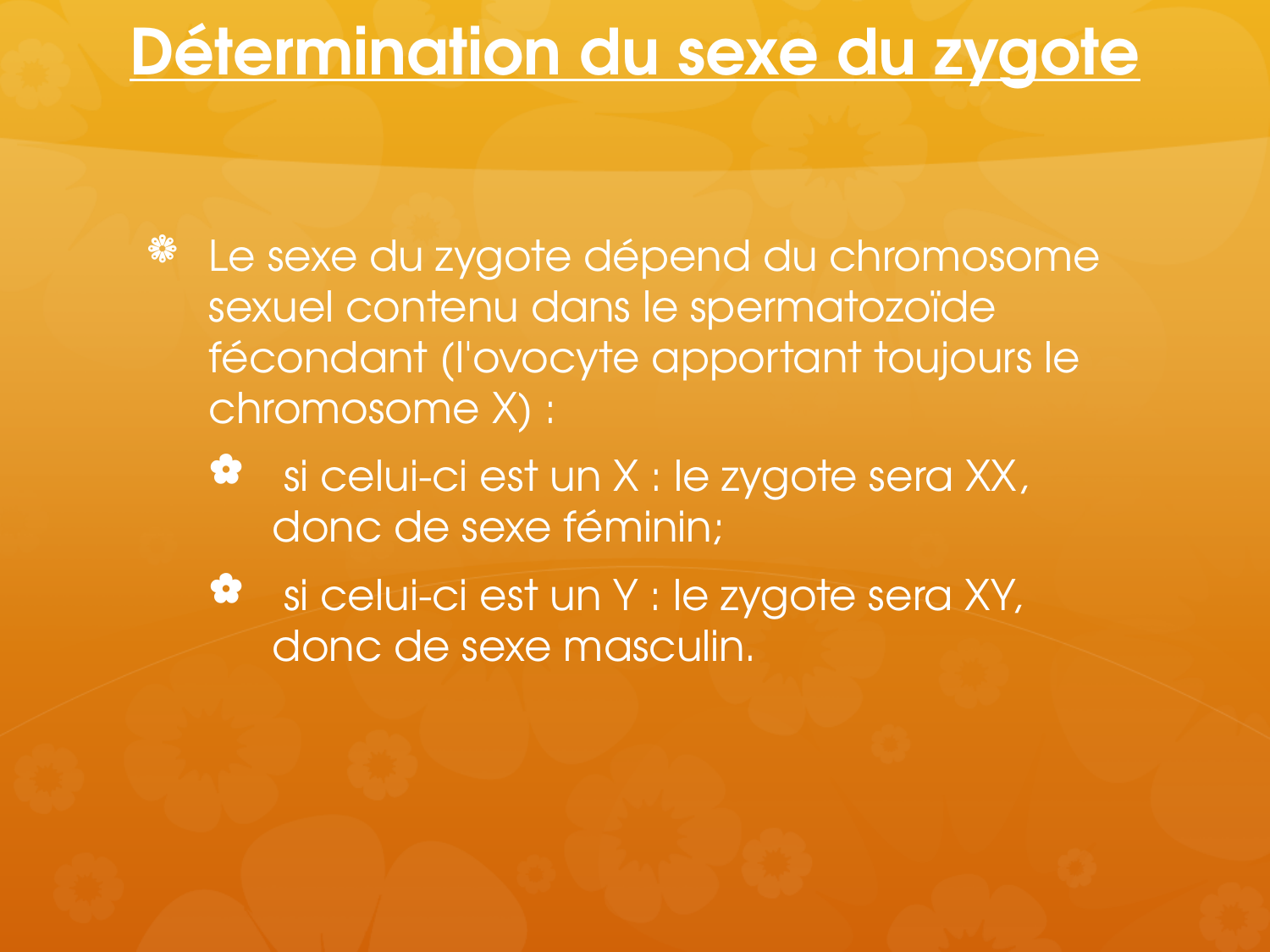

# Détermination du sexe du zygote
Le sexe du zygote dépend du chromosome sexuel contenu dans le spermatozoïde fécondant (l'ovocyte apportant toujours le chromosome X) :
 si celui-ci est un X : le zygote sera XX, donc de sexe féminin;
 si celui-ci est un Y : le zygote sera XY, donc de sexe masculin.